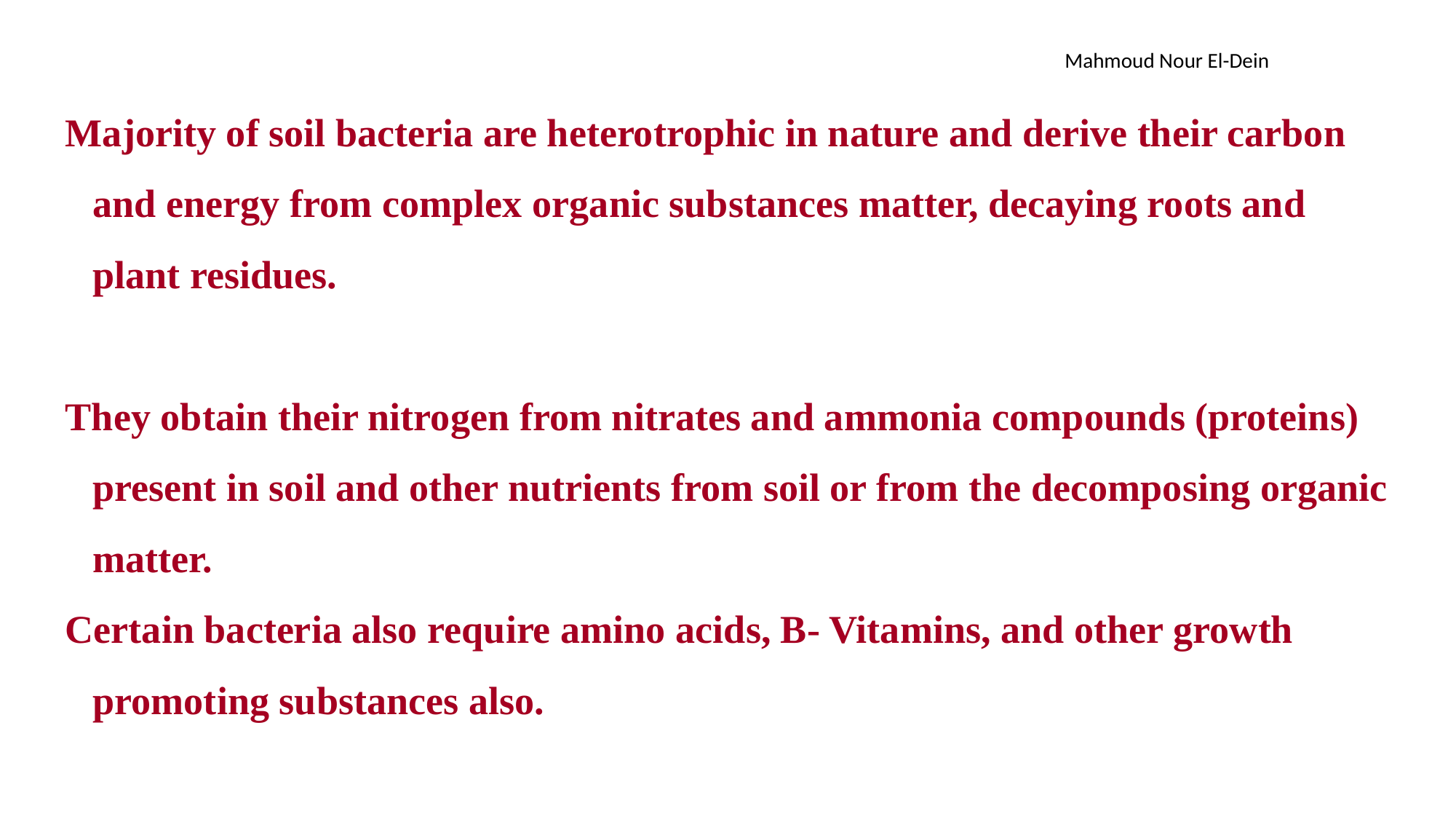

Majority of soil bacteria are heterotrophic in nature and derive their carbon and energy from complex organic substances matter, decaying roots and plant residues.

They obtain their nitrogen from nitrates and ammonia compounds (proteins) present in soil and other nutrients from soil or from the decomposing organic matter.
Certain bacteria also require amino acids, B- Vitamins, and other growth promoting substances also.